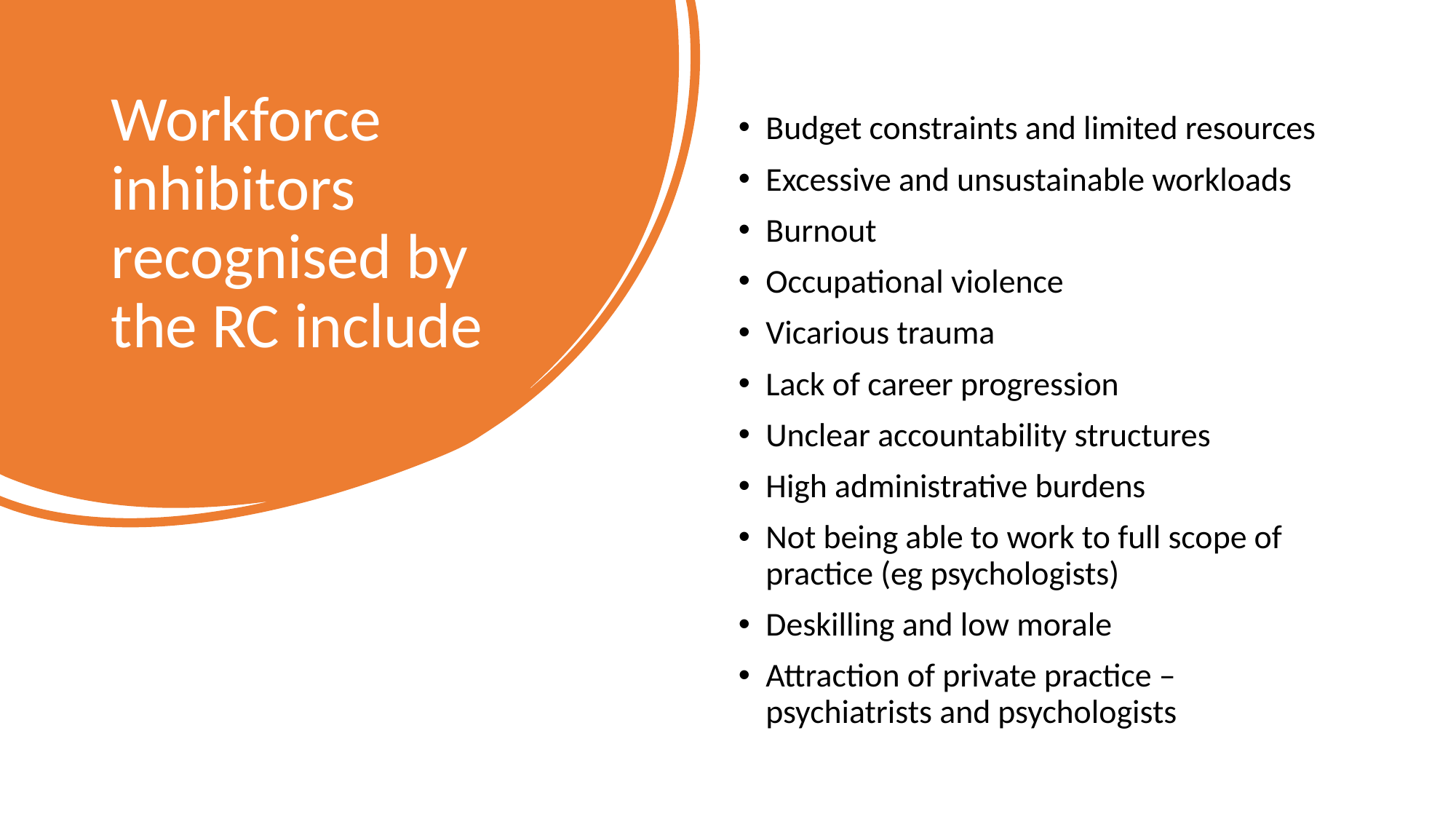

# Workforce inhibitors recognised by the RC include
Budget constraints and limited resources
Excessive and unsustainable workloads
Burnout
Occupational violence
Vicarious trauma
Lack of career progression
Unclear accountability structures
High administrative burdens
Not being able to work to full scope of practice (eg psychologists)
Deskilling and low morale
Attraction of private practice – psychiatrists and psychologists